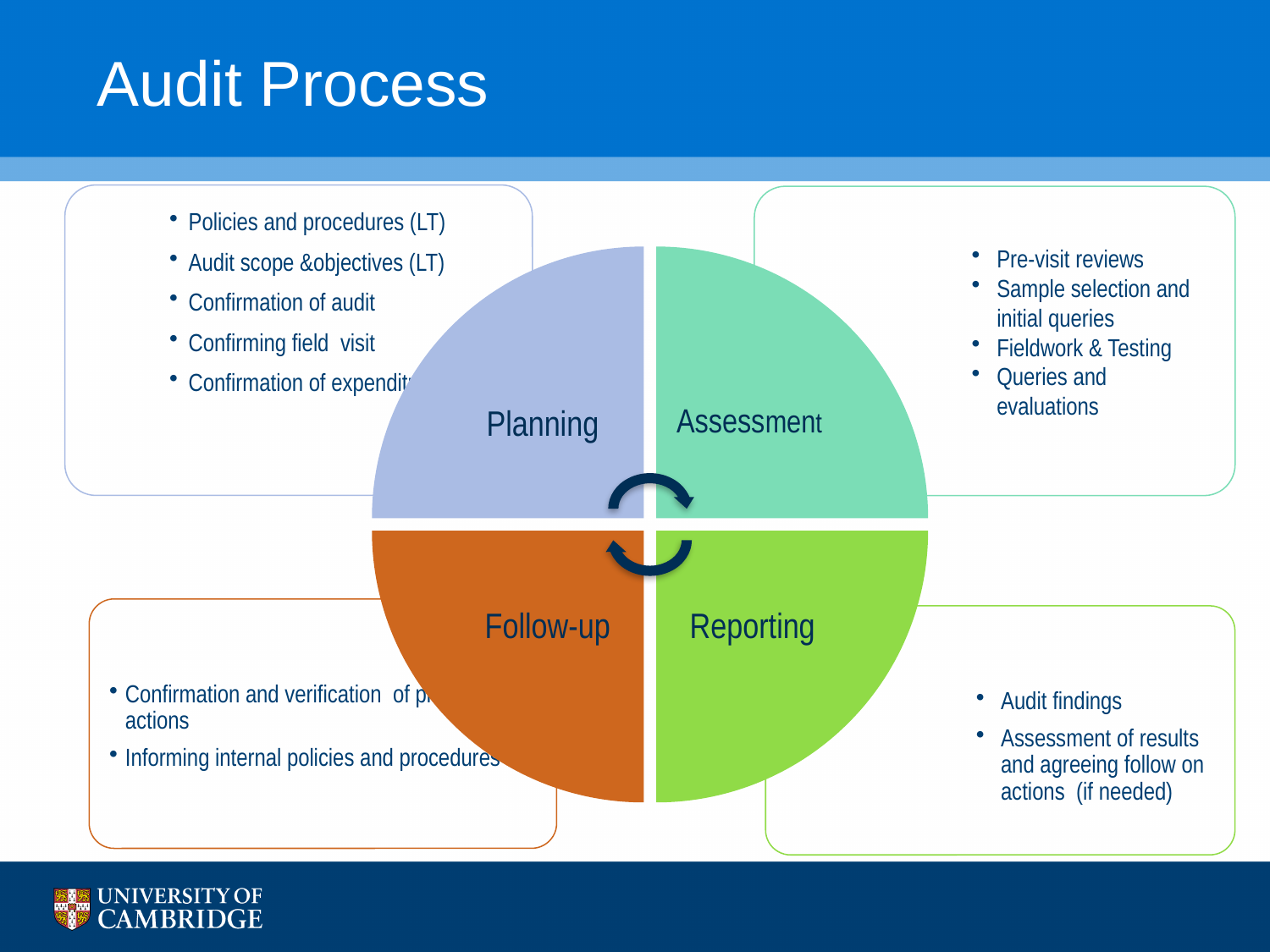

Audit Process
Audit findings
Assessment of results and agreeing follow on  actions  (if needed)
Confirmation and verification  of planned actions
Informing internal policies and procedures

Pre-visit reviews
Sample selection and initial queries
Fieldwork & Testing
Queries and  evaluations
 Policies and procedures (LT)
 Audit scope &objectives (LT)
 Confirmation of audit
 Confirming field  visit
 Confirmation of expenditure
Planning
Assessment
Reporting
Follow-up